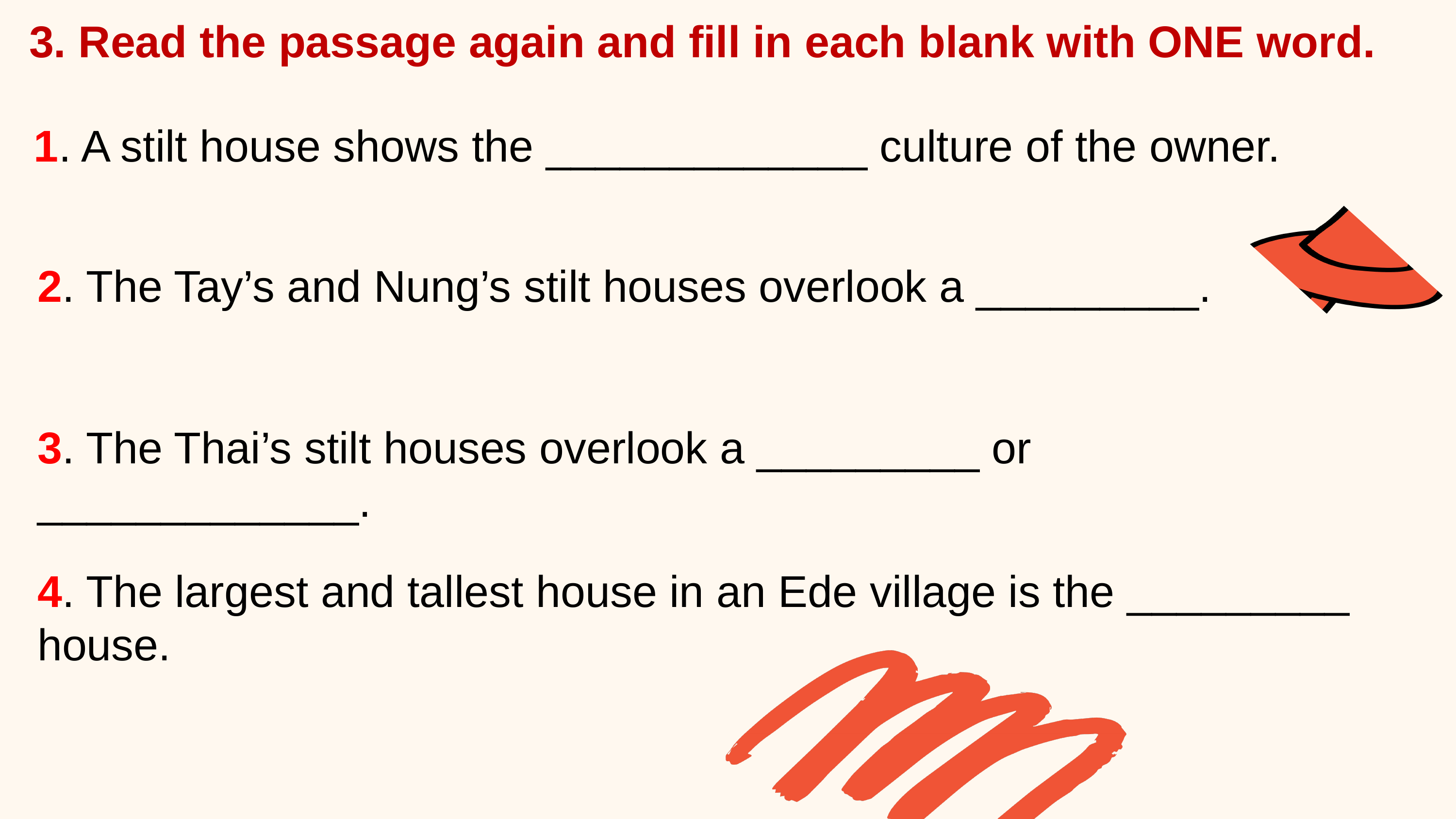

3. Read the passage again and fill in each blank with ONE word.
1. A stilt house shows the _____________ culture of the owner.

2. The Tay’s and Nung’s stilt houses overlook a _________.
3. The Thai’s stilt houses overlook a _________ or _____________.
4. The largest and tallest house in an Ede village is the _________ house.